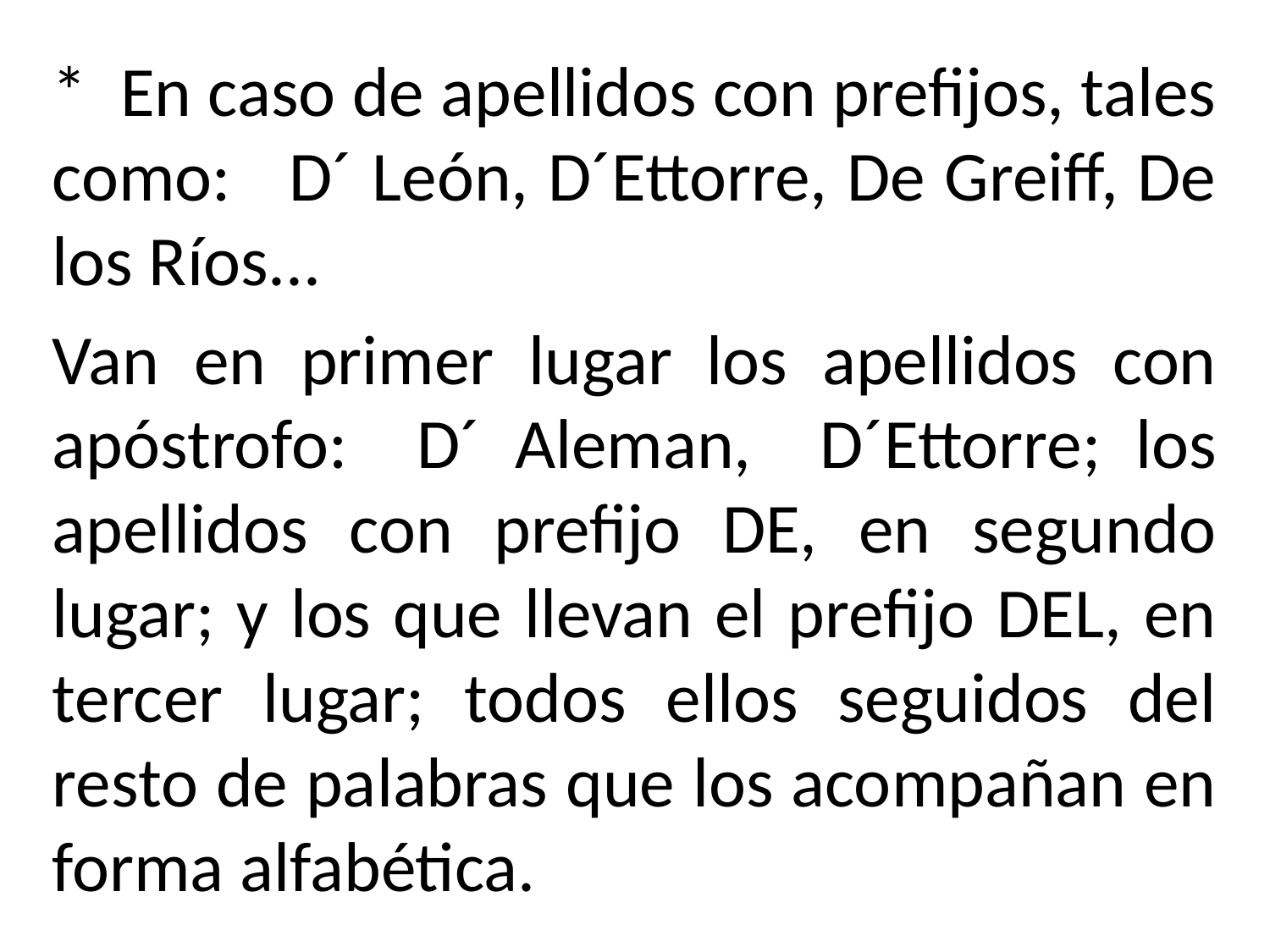

*  En caso de apellidos con prefijos, tales como:   D´ León, D´Ettorre, De Greiff, De los Ríos...
Van en primer lugar los apellidos con apóstrofo:  D´ Aleman,  D´Ettorre; los apellidos con prefijo DE, en segundo lugar; y los que llevan el prefijo DEL, en tercer lugar; todos ellos seguidos del resto de palabras que los acompañan en forma alfabética.